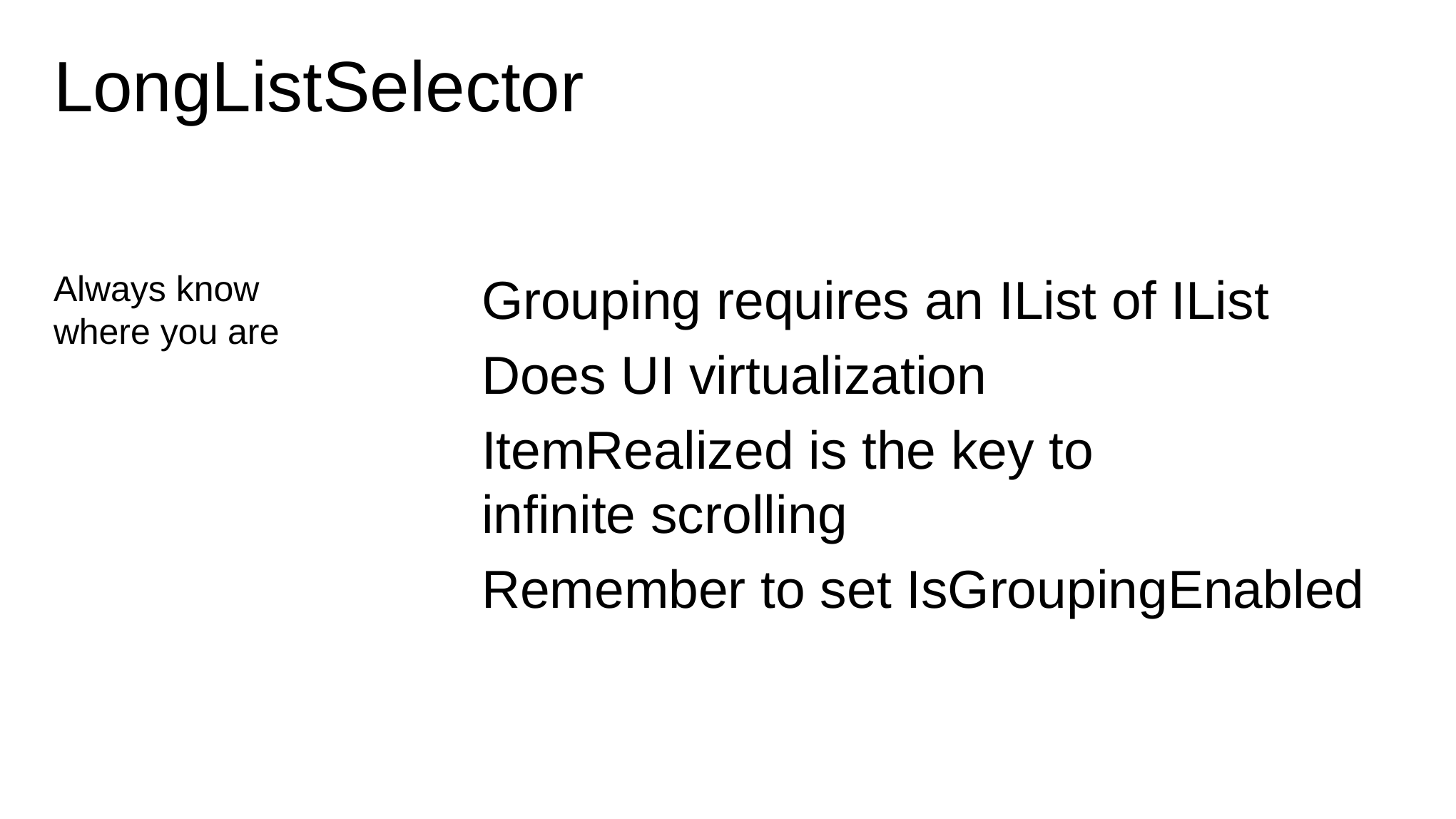

# LongListSelector
Always know where you are
Grouping requires an IList of IList
Does UI virtualization
ItemRealized is the key to
infinite scrolling
Remember to set IsGroupingEnabled